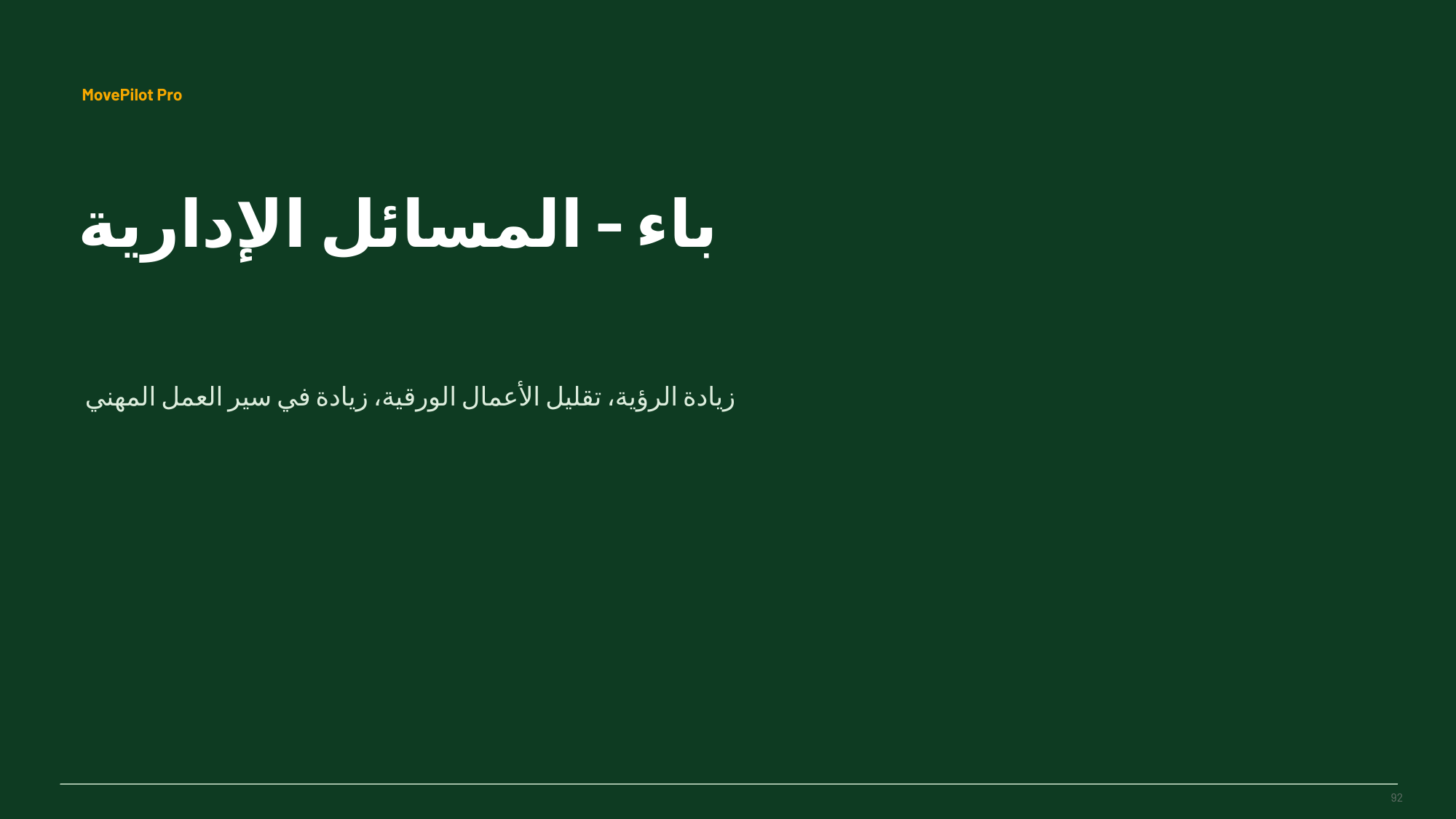

MovePilot Pro 4.0
MovePilot Pro
باء - المسائل الإدارية
زيادة الرؤية، تقليل الأعمال الورقية، زيادة في سير العمل المهني

92